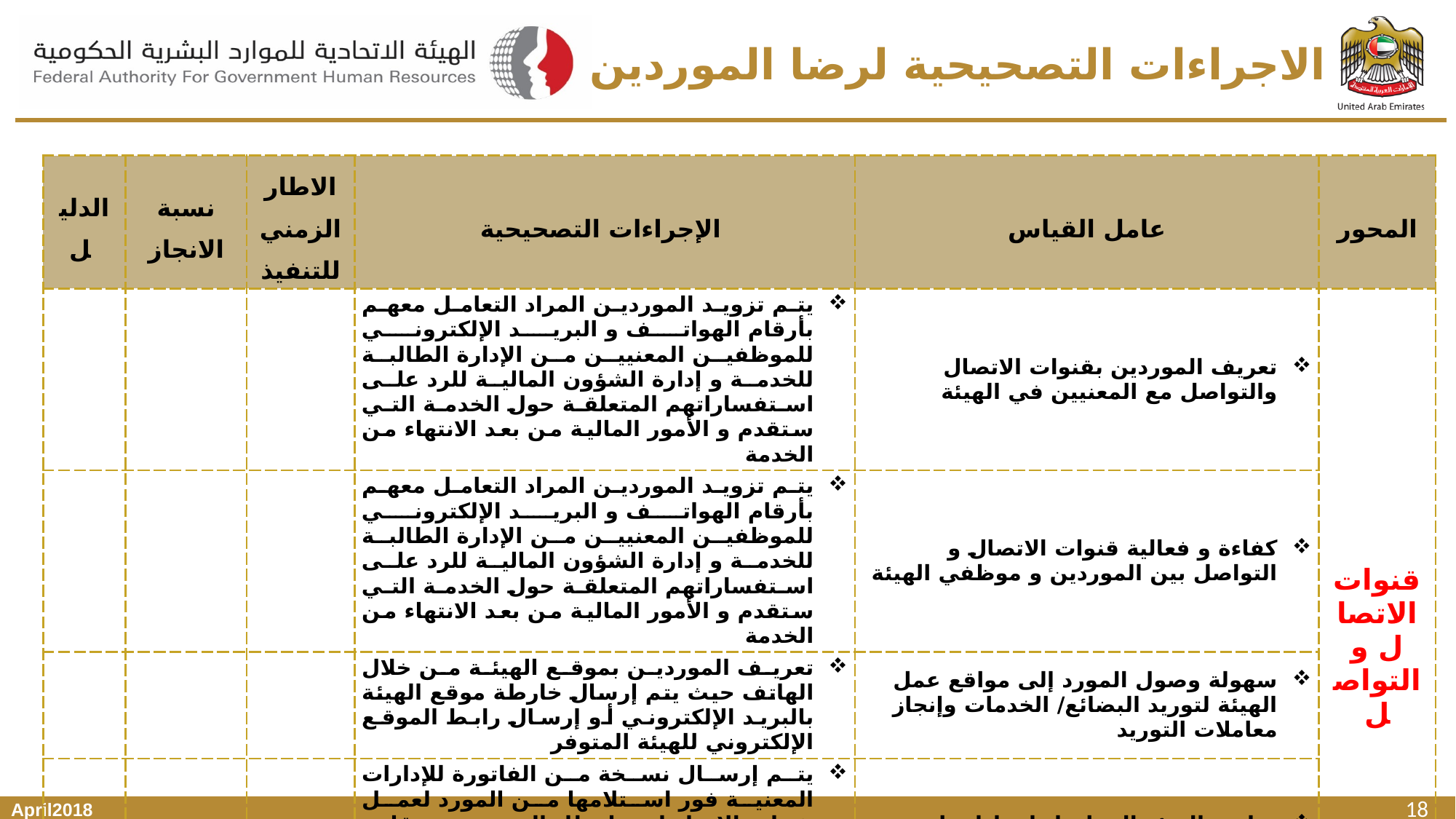

# الاجراءات التصحيحية لرضا الموردين
| الدليل | نسبة الانجاز | الاطار الزمني للتنفيذ | الإجراءات التصحيحية | عامل القياس | المحور |
| --- | --- | --- | --- | --- | --- |
|  |  |  | يتم تزويد الموردين المراد التعامل معهم بأرقام الهواتف و البريد الإلكتروني للموظفين المعنيين من الإدارة الطالبة للخدمة و إدارة الشؤون المالية للرد على استفساراتهم المتعلقة حول الخدمة التي ستقدم و الأمور المالية من بعد الانتهاء من الخدمة | تعريف الموردين بقنوات الاتصال والتواصل مع المعنيين في الهيئة | قنوات الاتصال و التواصل |
|  |  |  | يتم تزويد الموردين المراد التعامل معهم بأرقام الهواتف و البريد الإلكتروني للموظفين المعنيين من الإدارة الطالبة للخدمة و إدارة الشؤون المالية للرد على استفساراتهم المتعلقة حول الخدمة التي ستقدم و الأمور المالية من بعد الانتهاء من الخدمة | كفاءة و فعالية قنوات الاتصال و التواصل بين الموردين و موظفي الهيئة |  |
|  |  |  | تعريف الموردين بموقع الهيئة من خلال الهاتف حيث يتم إرسال خارطة موقع الهيئة بالبريد الإلكتروني أو إرسال رابط الموقع الإلكتروني للهيئة المتوفر | سهولة وصول المورد إلى مواقع عمل الهيئة لتوريد البضائع/ الخدمات وإنجاز معاملات التوريد |  |
|  |  |  | يتم إرسال نسخة من الفاتورة للإدارات المعنية فور استلامها من المورد لعمل شهادة الإنجاز ليتم إعطاء المورد مستحقاته، و في نهاية كل عام (الربع الرابع) يتم إرسال نموذج تقييم الموردين للإدارات لتقييمهم و إعطاء كل مورد حقه من التقييم | مبادرة الهيئة إلى اتخاذ إجراءات لتحسين وتفعيل وتطوير العلاقة مع الموردين |  |
|  |  |  | في حال استلام الشكاوى و المقترحات من الموردين يتم إرسالها للإدارات المعنية و حلها خلال 7 أيام عمل كحد أقصى | اهتمام الهيئة بالتعرف على شكواكم و احتياجاتكم و العمل على حلها و تلبيتها |  |